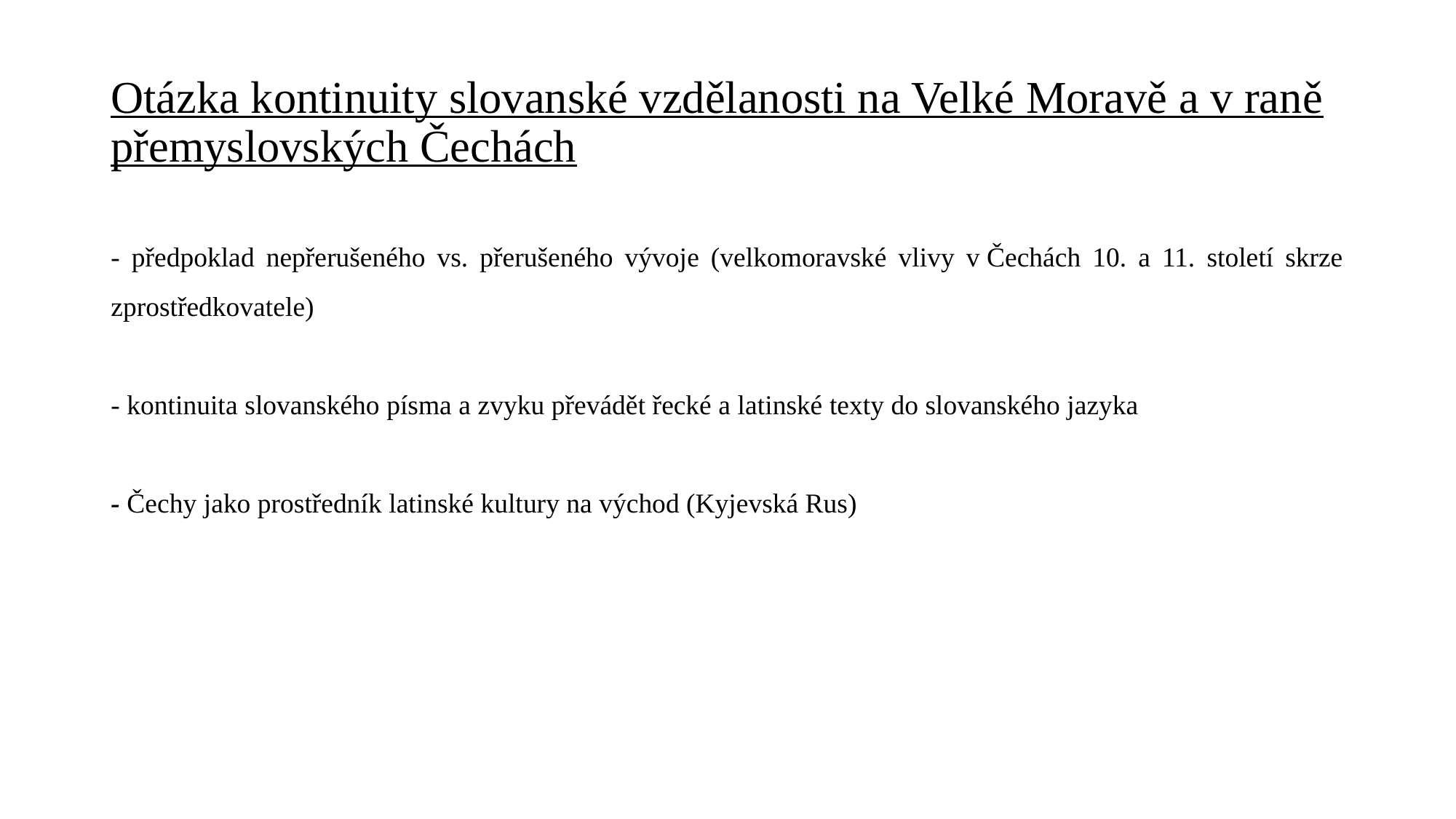

# Otázka kontinuity slovanské vzdělanosti na Velké Moravě a v raně přemyslovských Čechách
- předpoklad nepřerušeného vs. přerušeného vývoje (velkomoravské vlivy v Čechách 10. a 11. století skrze zprostředkovatele)

- kontinuita slovanského písma a zvyku převádět řecké a latinské texty do slovanského jazyka

- Čechy jako prostředník latinské kultury na východ (Kyjevská Rus)